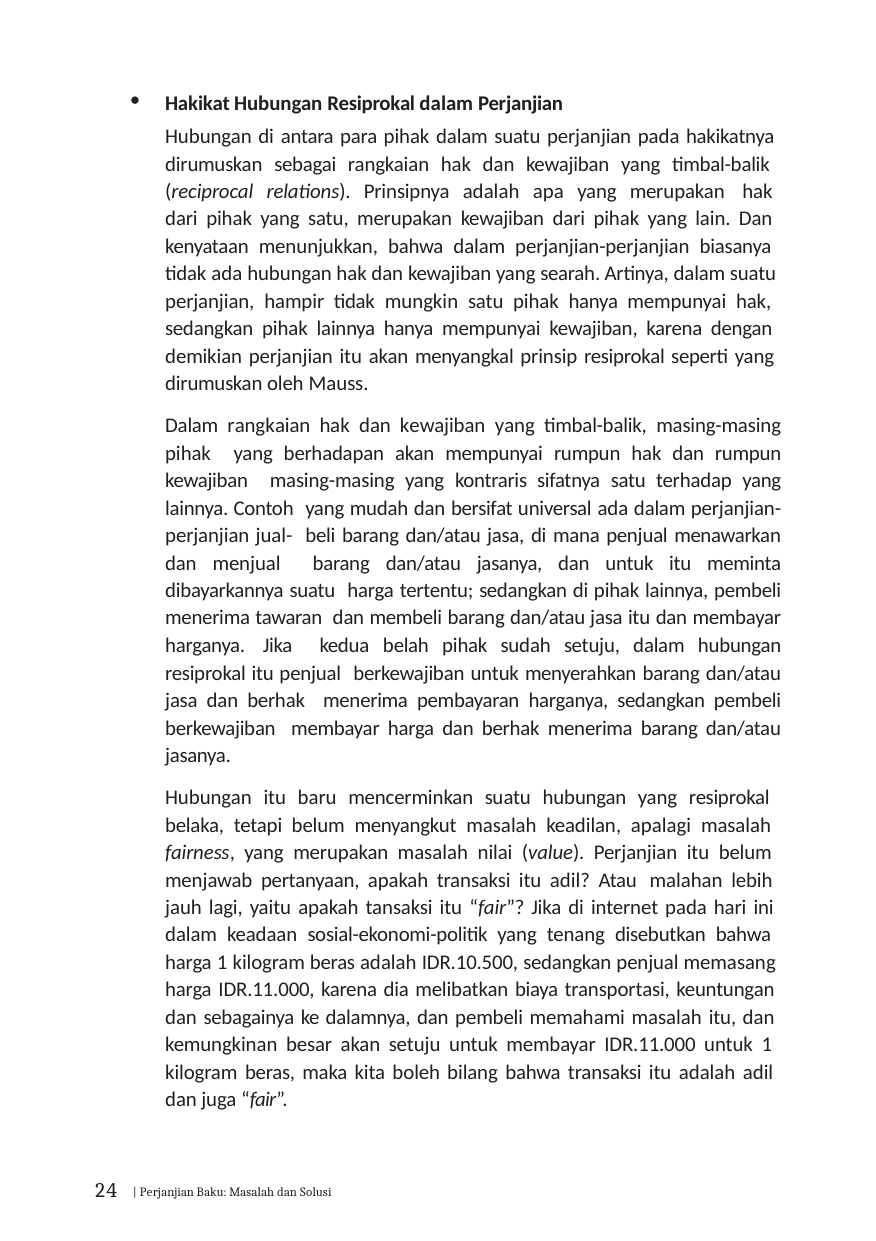

Hakikat Hubungan Resiprokal dalam Perjanjian
Hubungan di antara para pihak dalam suatu perjanjian pada hakikatnya  dirumuskan sebagai rangkaian hak dan kewajiban yang timbal-balik  (reciprocal relations). Prinsipnya adalah apa yang merupakan hak  dari pihak yang satu, merupakan kewajiban dari pihak yang lain. Dan  kenyataan menunjukkan, bahwa dalam perjanjian-perjanjian biasanya  tidak ada hubungan hak dan kewajiban yang searah. Artinya, dalam suatu  perjanjian, hampir tidak mungkin satu pihak hanya mempunyai hak,  sedangkan pihak lainnya hanya mempunyai kewajiban, karena dengan  demikian perjanjian itu akan menyangkal prinsip resiprokal seperti yang  dirumuskan oleh Mauss.
Dalam rangkaian hak dan kewajiban yang timbal-balik, masing-masing pihak  yang berhadapan akan mempunyai rumpun hak dan rumpun kewajiban  masing-masing yang kontraris sifatnya satu terhadap yang lainnya. Contoh  yang mudah dan bersifat universal ada dalam perjanjian-perjanjian jual-  beli barang dan/atau jasa, di mana penjual menawarkan dan menjual  barang dan/atau jasanya, dan untuk itu meminta dibayarkannya suatu  harga tertentu; sedangkan di pihak lainnya, pembeli menerima tawaran  dan membeli barang dan/atau jasa itu dan membayar harganya. Jika  kedua belah pihak sudah setuju, dalam hubungan resiprokal itu penjual  berkewajiban untuk menyerahkan barang dan/atau jasa dan berhak  menerima pembayaran harganya, sedangkan pembeli berkewajiban  membayar harga dan berhak menerima barang dan/atau jasanya.
Hubungan itu baru mencerminkan suatu hubungan yang resiprokal  belaka, tetapi belum menyangkut masalah keadilan, apalagi masalah  fairness, yang merupakan masalah nilai (value). Perjanjian itu belum  menjawab pertanyaan, apakah transaksi itu adil? Atau malahan lebih  jauh lagi, yaitu apakah tansaksi itu “fair”? Jika di internet pada hari ini  dalam keadaan sosial-ekonomi-politik yang tenang disebutkan bahwa  harga 1 kilogram beras adalah IDR.10.500, sedangkan penjual memasang  harga IDR.11.000, karena dia melibatkan biaya transportasi, keuntungan  dan sebagainya ke dalamnya, dan pembeli memahami masalah itu, dan  kemungkinan besar akan setuju untuk membayar IDR.11.000 untuk 1  kilogram beras, maka kita boleh bilang bahwa transaksi itu adalah adil  dan juga “fair”.
24   | Perjanjian Baku: Masalah dan Solusi